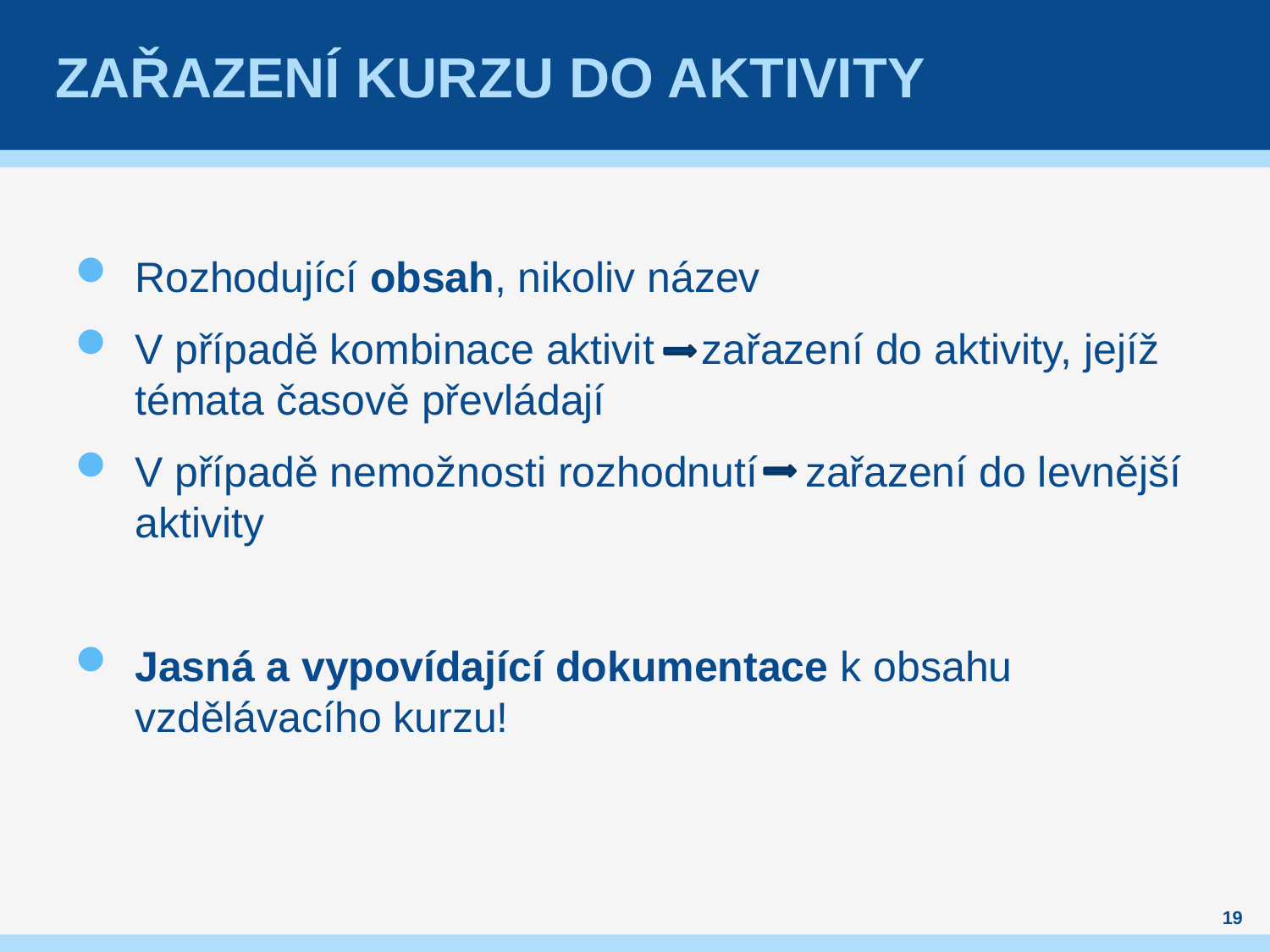

# Zařazení kurzu do aktivity
Rozhodující obsah, nikoliv název
V případě kombinace aktivit    zařazení do aktivity, jejíž témata časově převládají
V případě nemožnosti rozhodnutí    zařazení do levnější aktivity

Jasná a vypovídající dokumentace k obsahu vzdělávacího kurzu!

19